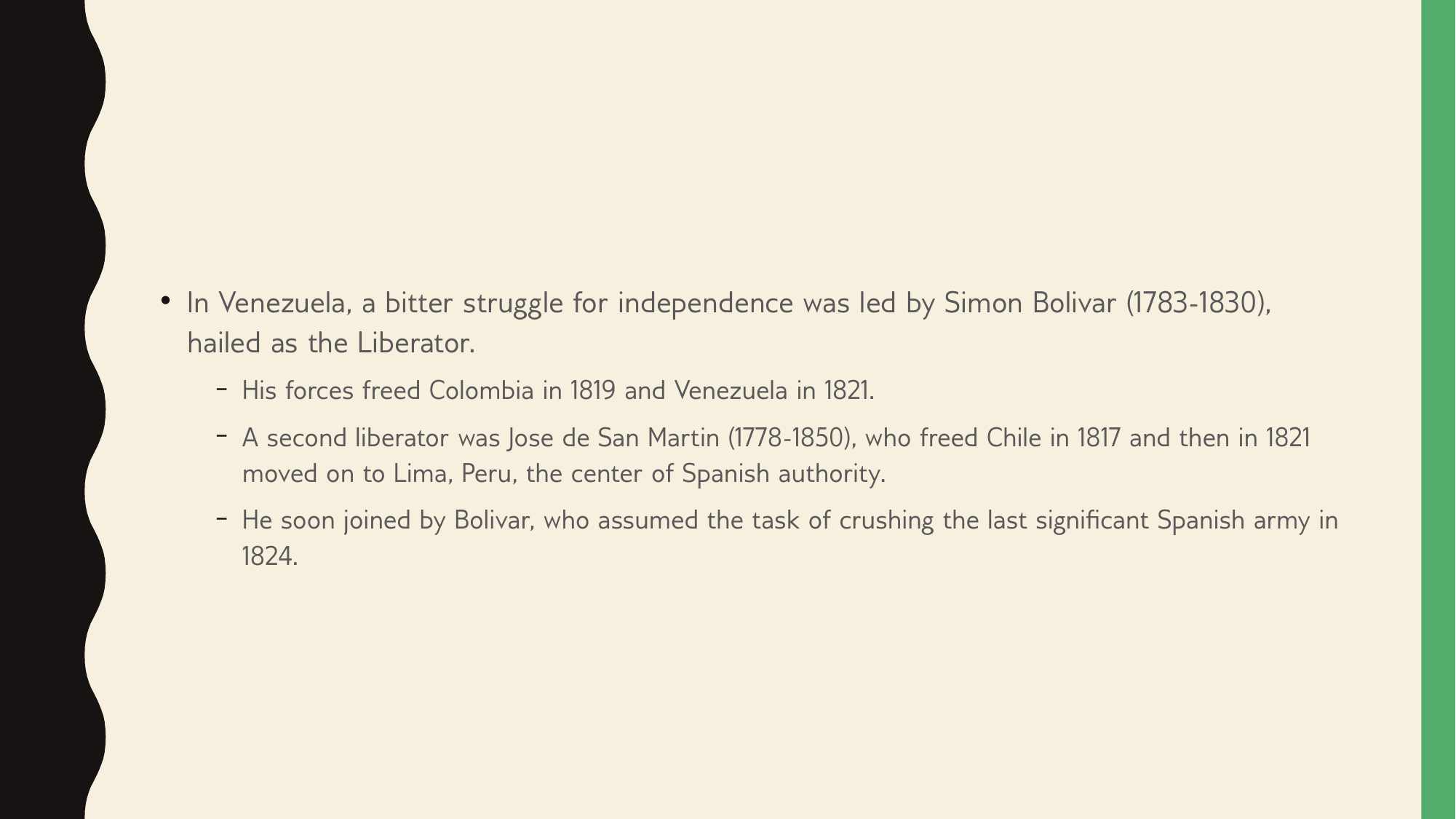

#
In Venezuela, a bitter struggle for independence was led by Simon Bolivar (1783-1830), hailed as the Liberator.
His forces freed Colombia in 1819 and Venezuela in 1821.
A second liberator was Jose de San Martin (1778-1850), who freed Chile in 1817 and then in 1821 moved on to Lima, Peru, the center of Spanish authority.
He soon joined by Bolivar, who assumed the task of crushing the last significant Spanish army in 1824.